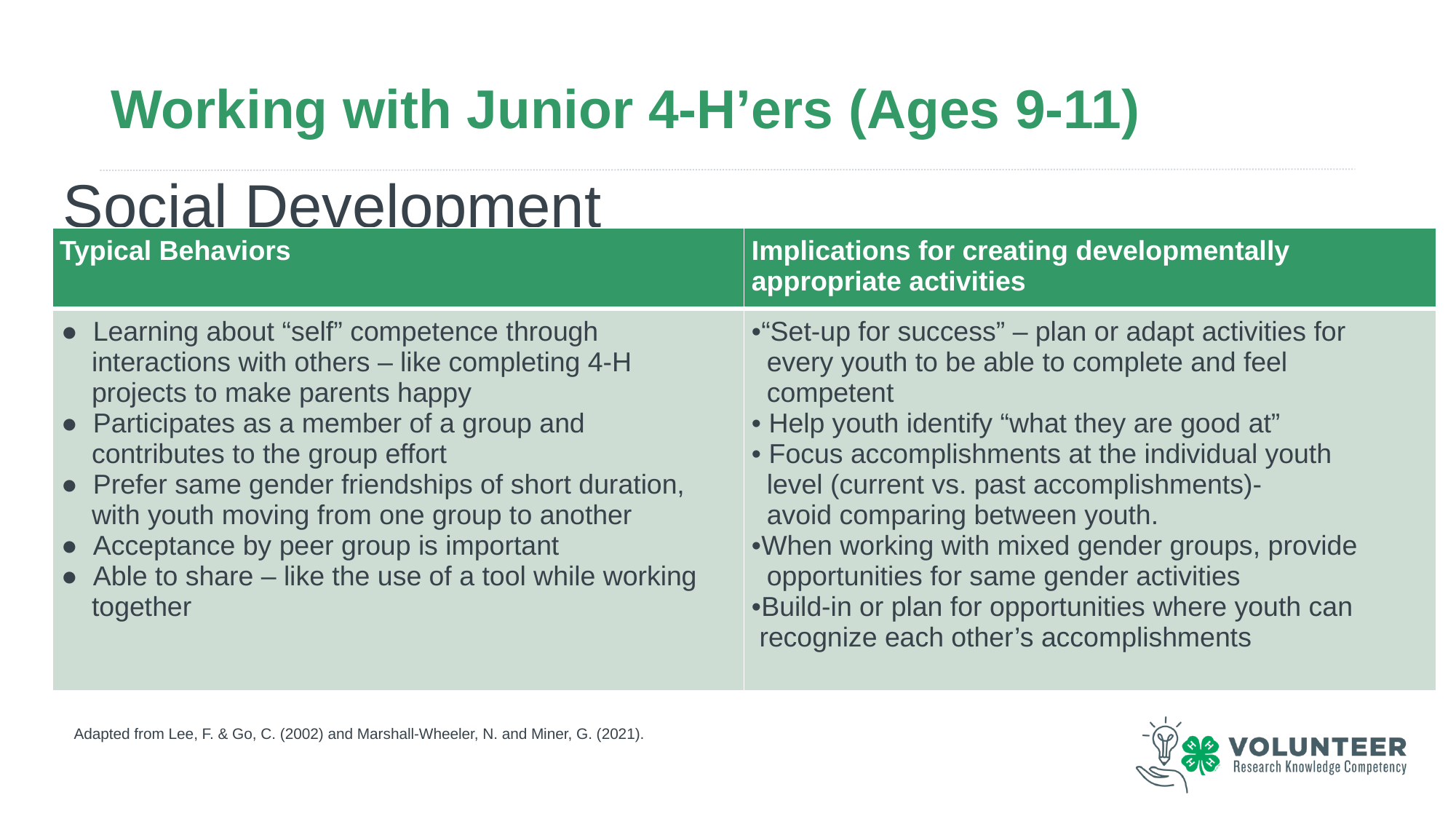

# Working with Junior 4-H’ers (Ages 9-11)
Social Development

| Typical Behaviors | Implications for creating developmentally appropriate activities |
| --- | --- |
| ●  Learning about “self” competence through     interactions with others – like completing 4-H     projects to make parents happy ●  Participates as a member of a group and     contributes to the group effort ●  Prefer same gender friendships of short duration,     with youth moving from one group to another ●  Acceptance by peer group is important ●  Able to share – like the use of a tool while working     together | “Set-up for success” – plan or adapt activities for   every youth to be able to complete and feel   competent  Help youth identify “what they are good at”  Focus accomplishments at the individual youth   level (current vs. past accomplishments)-    avoid comparing between youth. When working with mixed gender groups, provide   opportunities for same gender activities Build-in or plan for opportunities where youth can  recognize each other’s accomplishments |
Adapted from Lee, F. & Go, C. (2002) and Marshall-Wheeler, N. and Miner, G. (2021).​